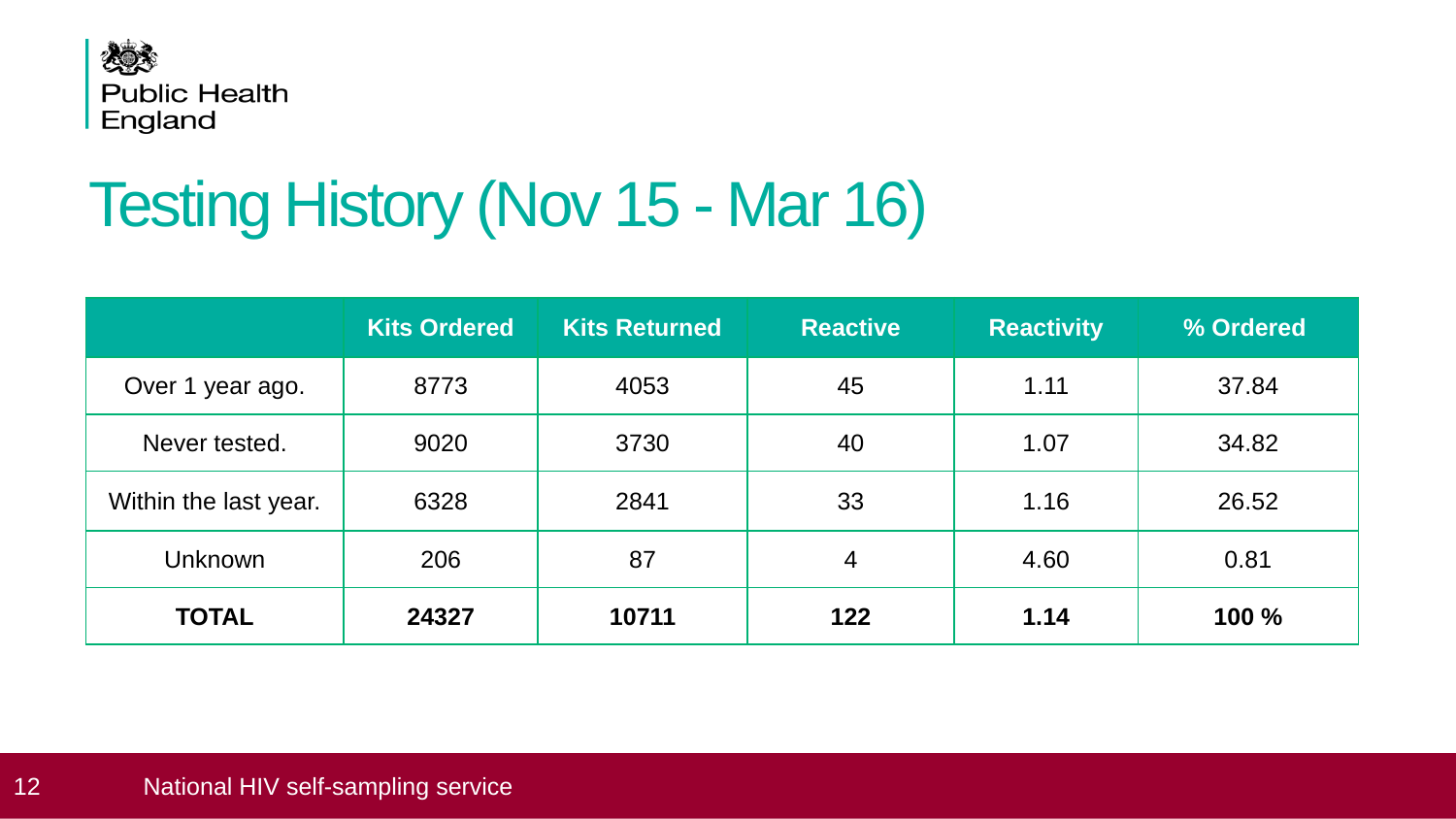

# Testing History (Nov 15 - Mar 16)
|  | Kits Ordered | Kits Returned | Reactive | Reactivity | % Ordered |
| --- | --- | --- | --- | --- | --- |
| Over 1 year ago. | 8773 | 4053 | 45 | 1.11 | 37.84 |
| Never tested. | 9020 | 3730 | 40 | 1.07 | 34.82 |
| Within the last year. | 6328 | 2841 | 33 | 1.16 | 26.52 |
| Unknown | 206 | 87 | 4 | 4.60 | 0.81 |
| TOTAL | 24327 | 10711 | 122 | 1.14 | 100 % |
  12
National HIV self-sampling service